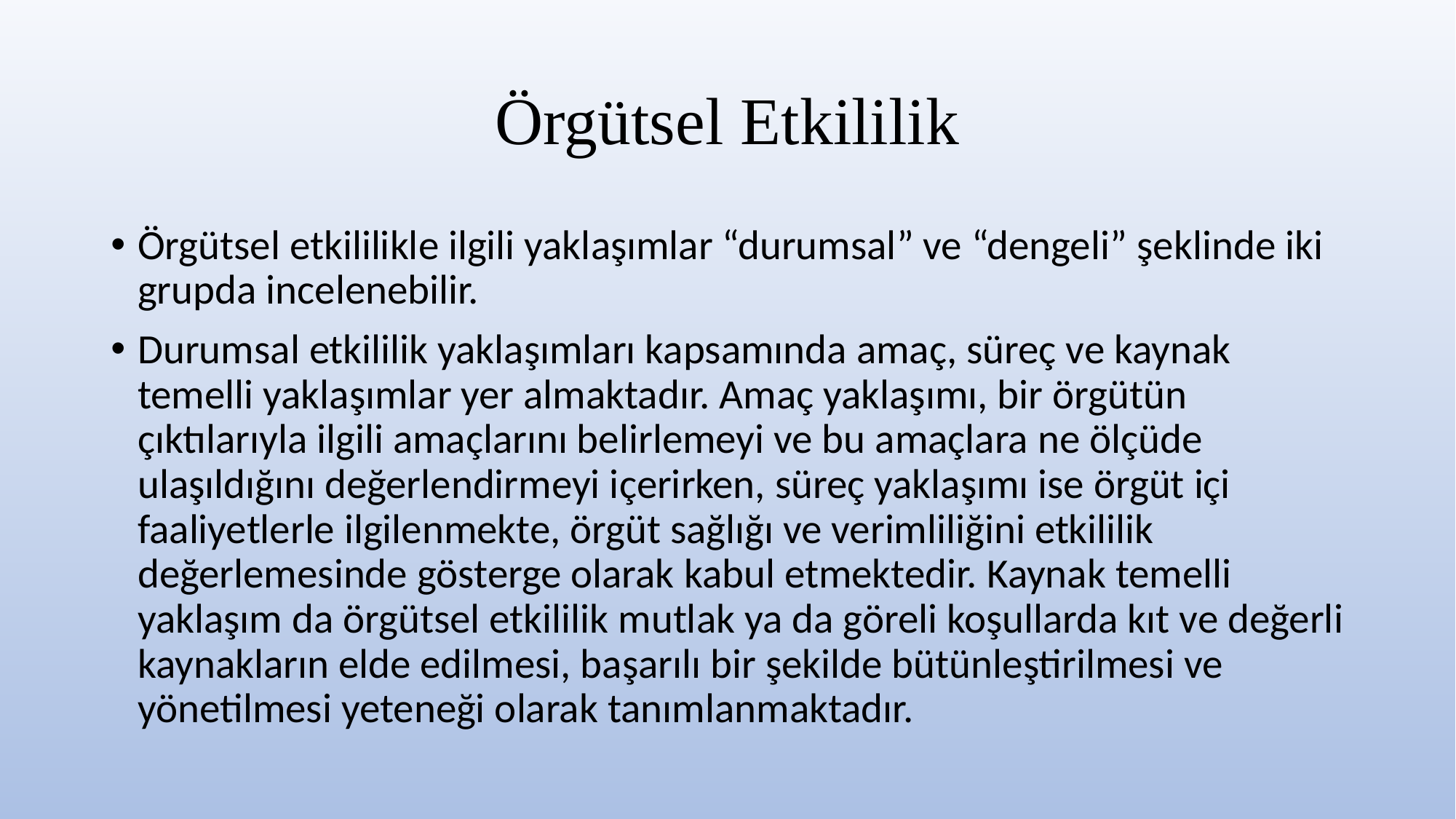

# Örgütsel Etkililik
Örgütsel etkililikle ilgili yaklaşımlar “durumsal” ve “dengeli” şeklinde iki grupda incelenebilir.
Durumsal etkililik yaklaşımları kapsamında amaç, süreç ve kaynak temelli yaklaşımlar yer almaktadır. Amaç yaklaşımı, bir örgütün çıktılarıyla ilgili amaçlarını belirlemeyi ve bu amaçlara ne ölçüde ulaşıldığını değerlendirmeyi içerirken, süreç yaklaşımı ise örgüt içi faaliyetlerle ilgilenmekte, örgüt sağlığı ve verimliliğini etkililik değerlemesinde gösterge olarak kabul etmektedir. Kaynak temelli yaklaşım da örgütsel etkililik mutlak ya da göreli koşullarda kıt ve değerli kaynakların elde edilmesi, başarılı bir şekilde bütünleştirilmesi ve yönetilmesi yeteneği olarak tanımlanmaktadır.